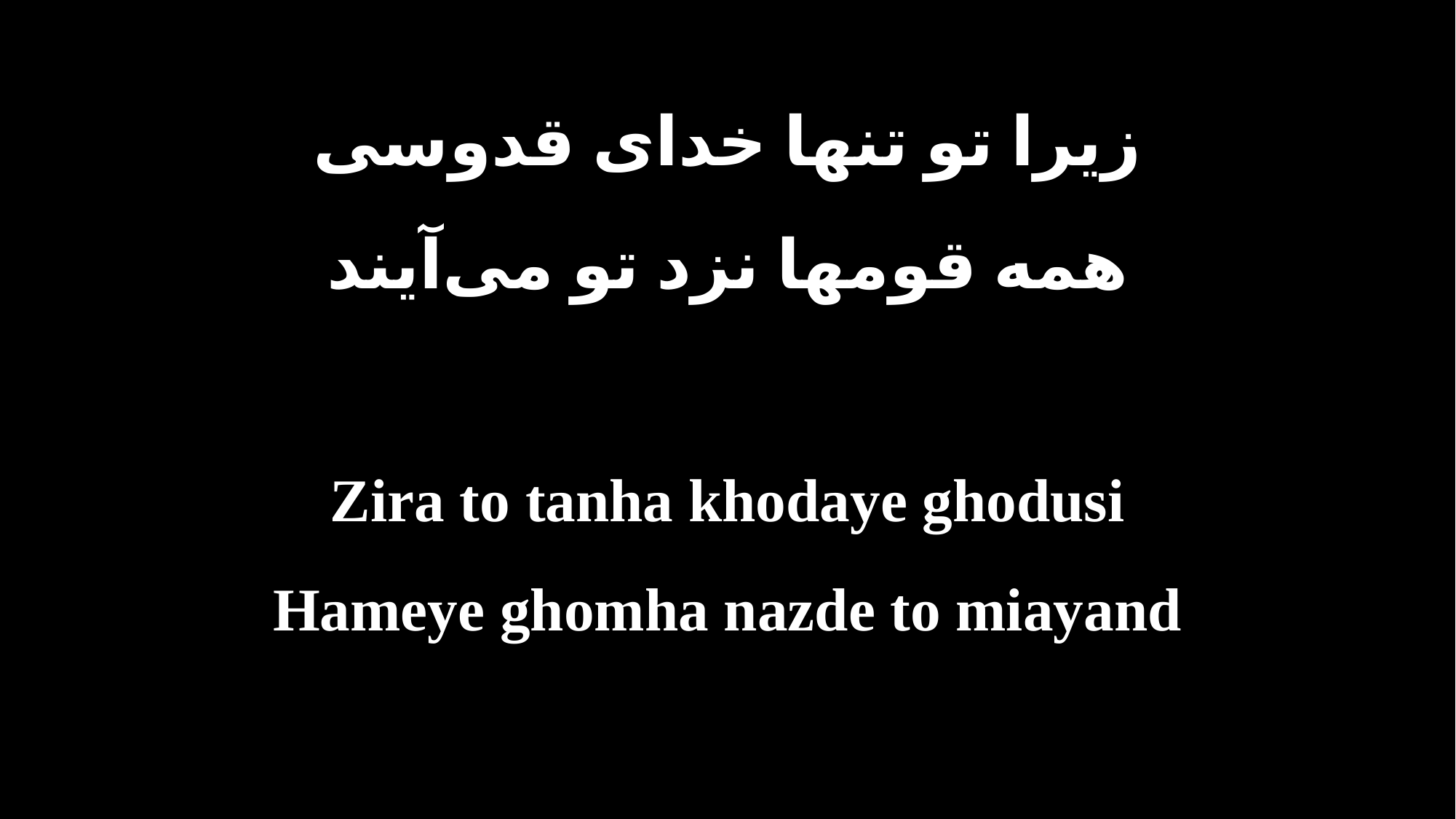

زیرا تو تنها خدای قدوسی
همه قومها نزد تو می‌آیند

Zira to tanha khodaye ghodusi
Hameye ghomha nazde to miayand